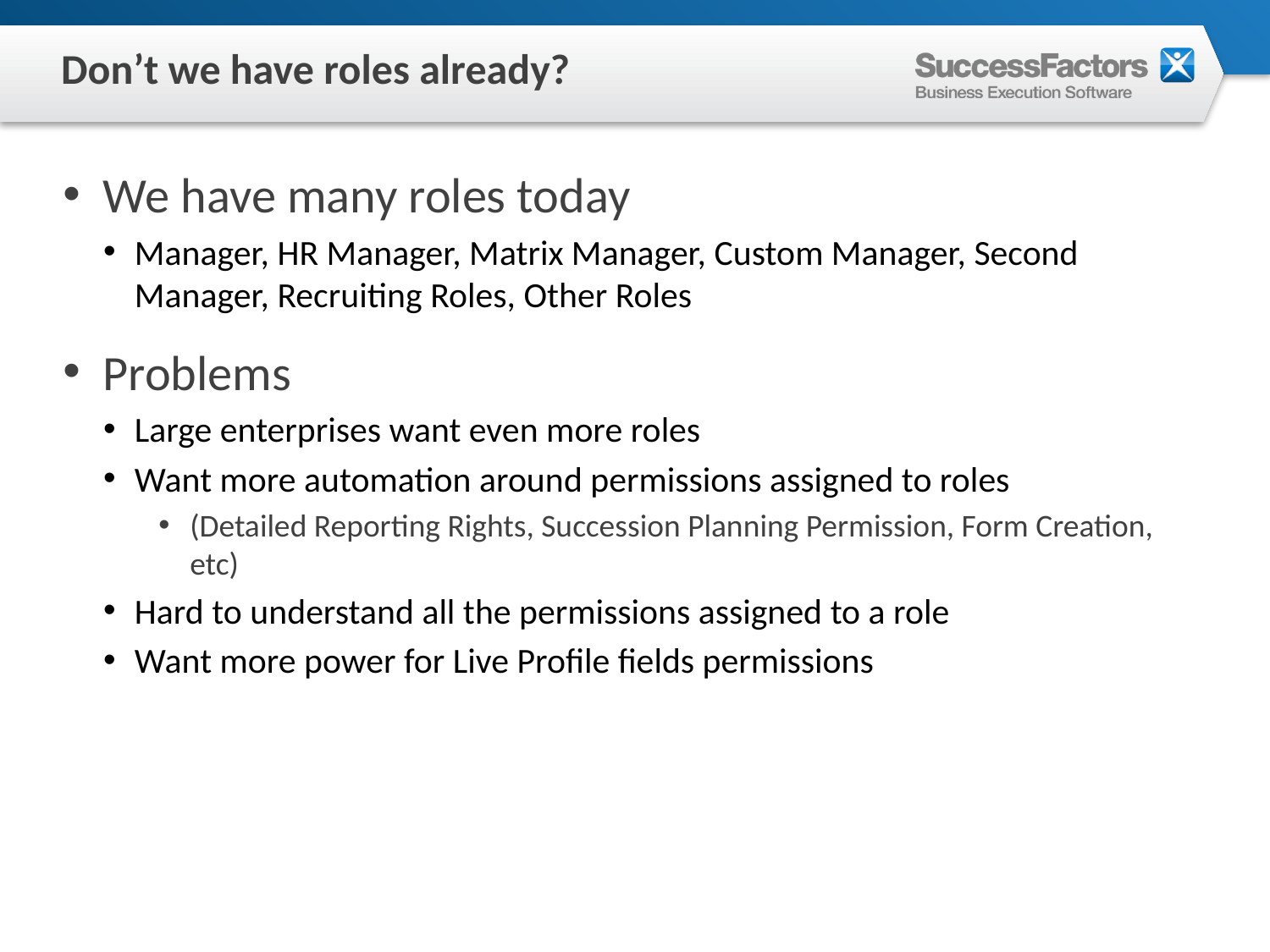

# Don’t we have roles already?
We have many roles today
Manager, HR Manager, Matrix Manager, Custom Manager, Second Manager, Recruiting Roles, Other Roles
Problems
Large enterprises want even more roles
Want more automation around permissions assigned to roles
(Detailed Reporting Rights, Succession Planning Permission, Form Creation, etc)
Hard to understand all the permissions assigned to a role
Want more power for Live Profile fields permissions